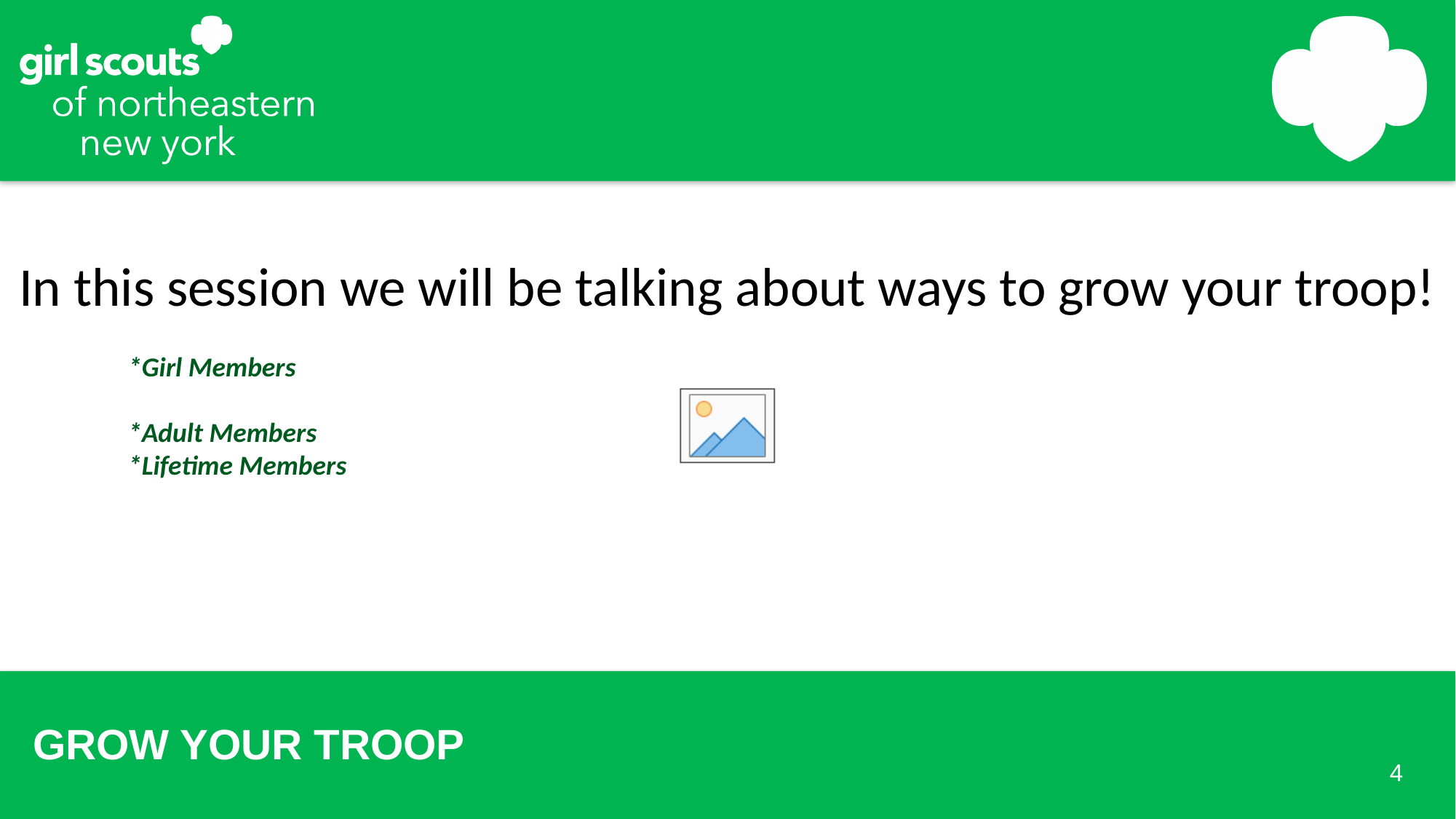

In this session we will be talking about ways to grow your troop!

	*Girl Members

	*Adult Members
	*Lifetime Members

# GROW YOUR TROOP
4